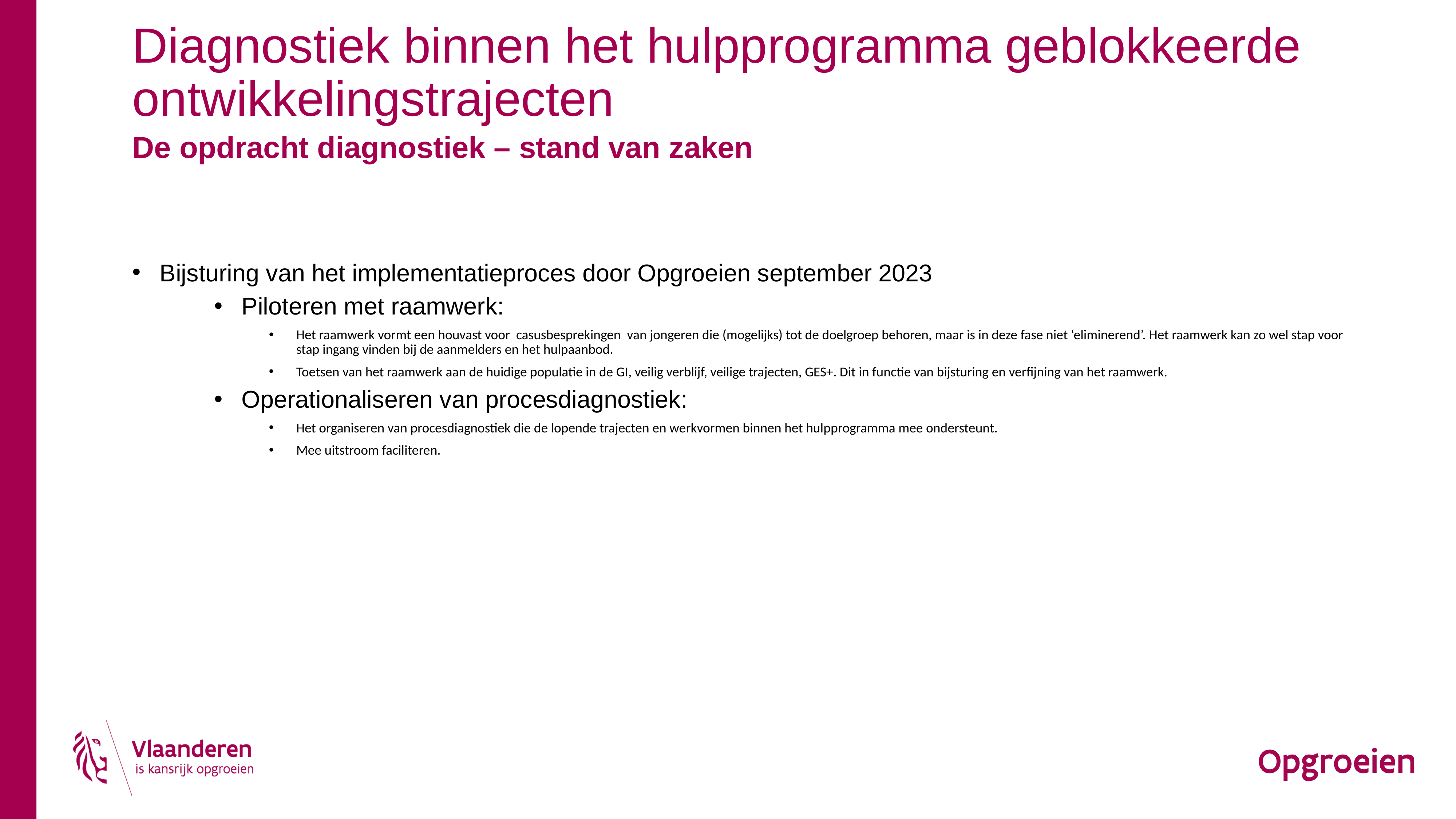

# Diagnostiek binnen het hulpprogramma geblokkeerde ontwikkelingstrajecten
De opdracht diagnostiek – stand van zaken

Bijsturing van het implementatieproces door Opgroeien september 2023
Piloteren met raamwerk:
Het raamwerk vormt een houvast voor  casusbesprekingen  van jongeren die (mogelijks) tot de doelgroep behoren, maar is in deze fase niet ‘eliminerend’. Het raamwerk kan zo wel stap voor stap ingang vinden bij de aanmelders en het hulpaanbod.
Toetsen van het raamwerk aan de huidige populatie in de GI, veilig verblijf, veilige trajecten, GES+. Dit in functie van bijsturing en verfijning van het raamwerk.
Operationaliseren van procesdiagnostiek:
Het organiseren van procesdiagnostiek die de lopende trajecten en werkvormen binnen het hulpprogramma mee ondersteunt.
Mee uitstroom faciliteren.